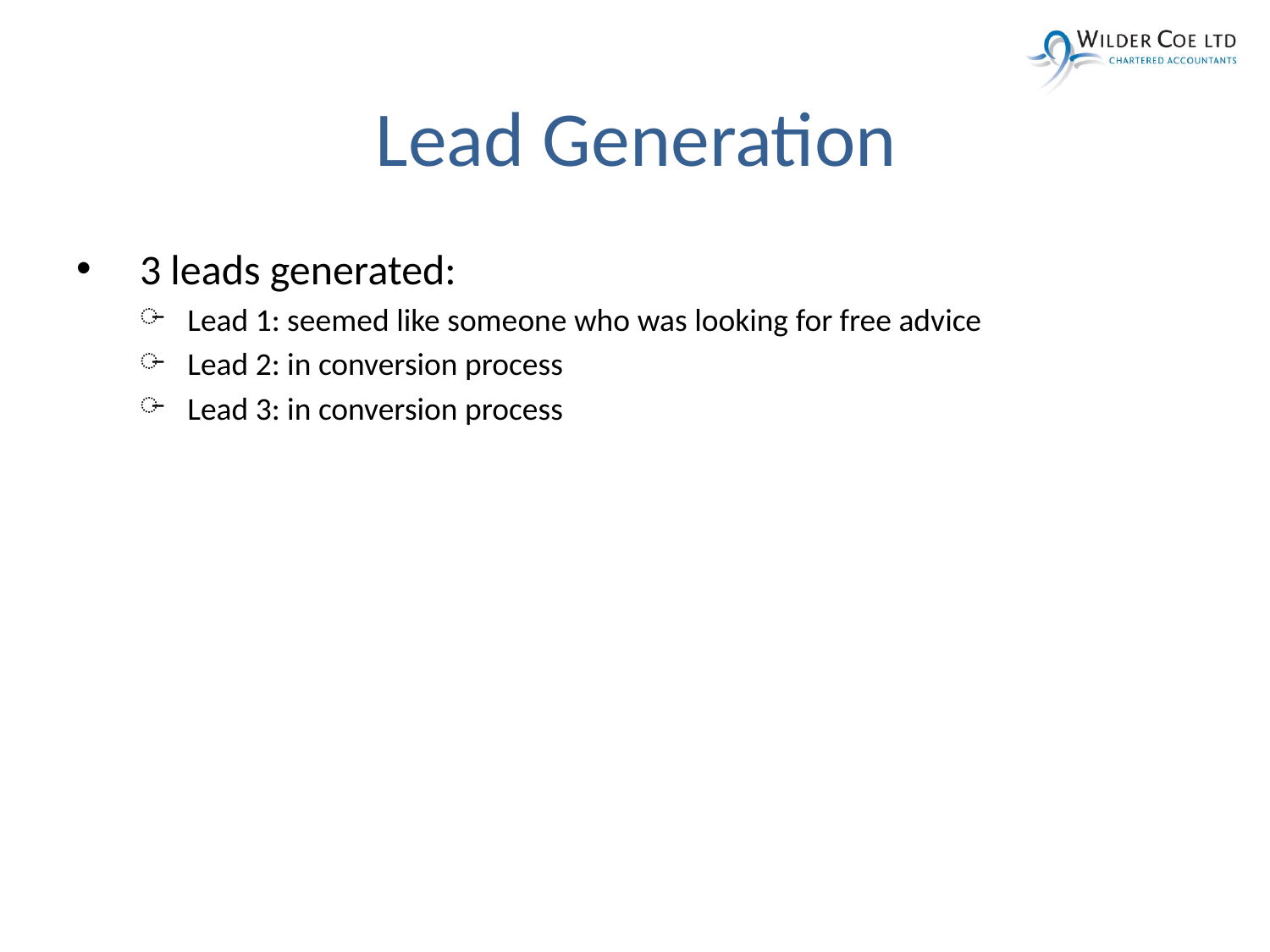

# Lead Generation
3 leads generated:
Lead 1: seemed like someone who was looking for free advice
Lead 2: in conversion process
Lead 3: in conversion process